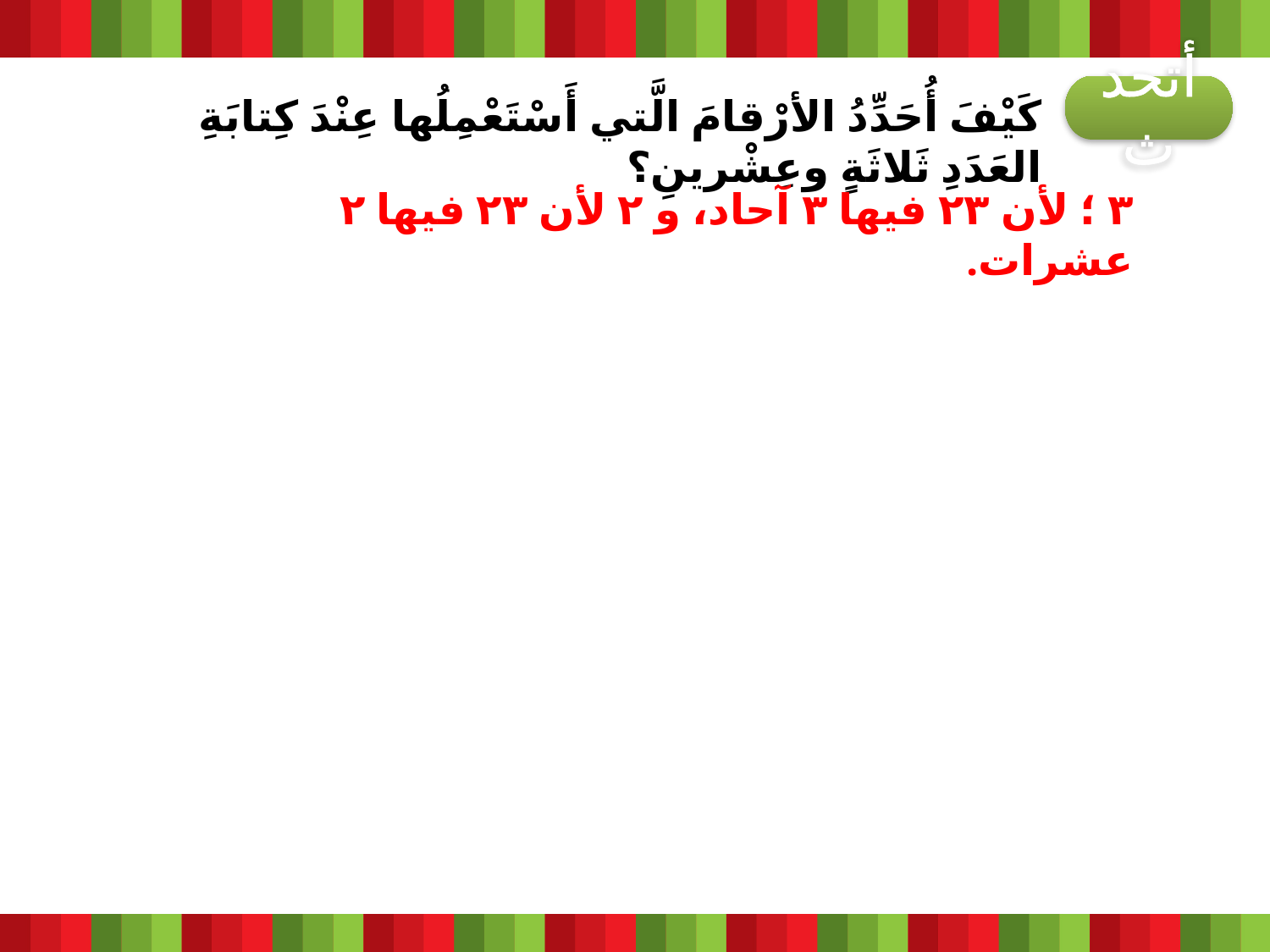

أتحدث
كَيْفَ أُحَدِّدُ الأرْقامَ الَّتي أَسْتَعْمِلُها عِنْدَ كِتابَةِ العَدَدِ ثَلاثَةٍ وعِشْرينِ؟
٣ ؛ لأن ٢٣ فيها ٣ آحاد، و ٢ لأن ٢٣ فيها ٢ عشرات.